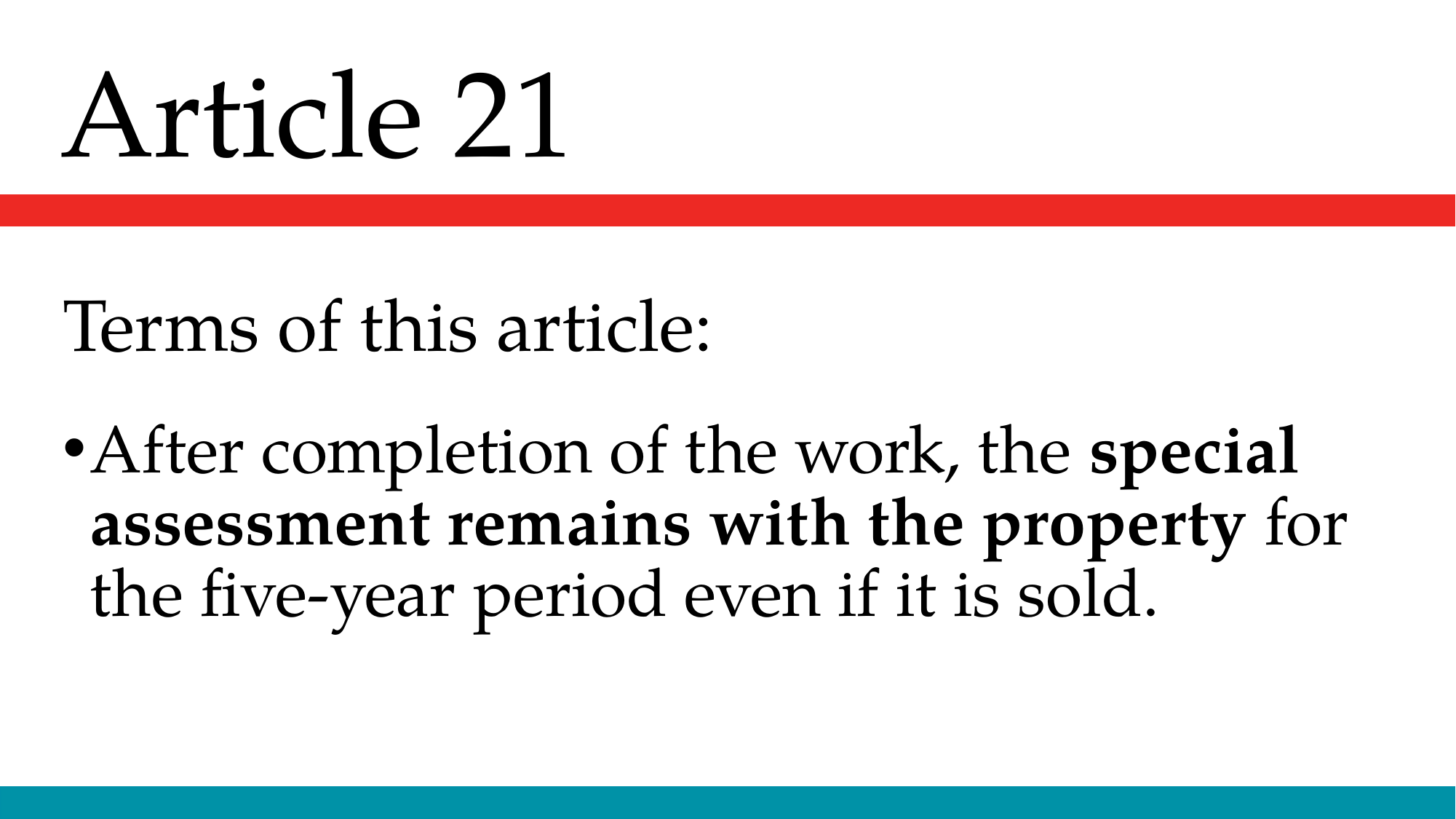

Article 21

# Terms of this article:
After completion of the work, the special assessment remains with the property for the five-year period even if it is sold.